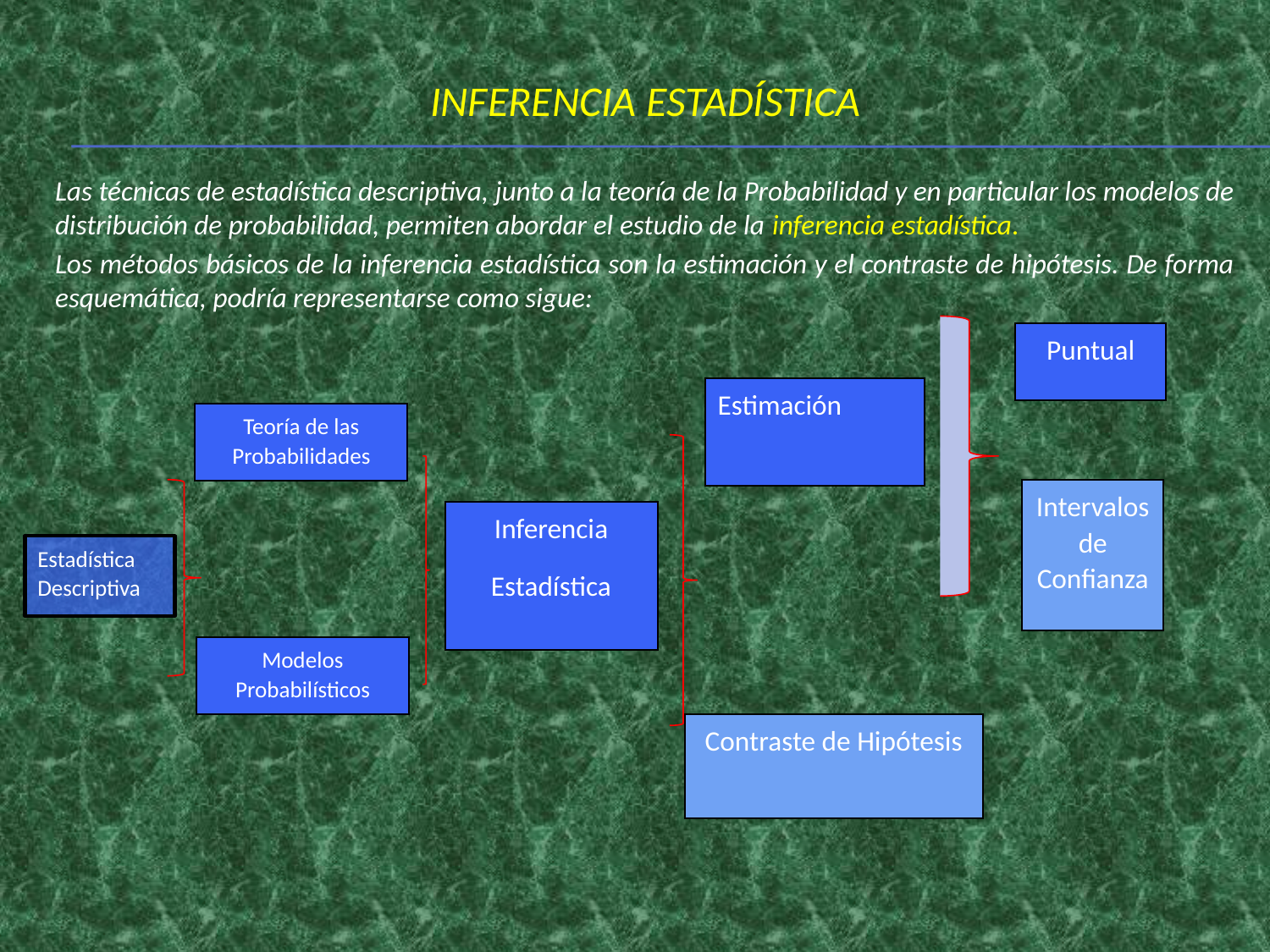

# Inferencia Estadística
Las técnicas de estadística descriptiva, junto a la teoría de la Probabilidad y en particular los modelos de distribución de probabilidad, permiten abordar el estudio de la inferencia estadística.
Los métodos básicos de la inferencia estadística son la estimación y el contraste de hipótesis. De forma esquemática, podría representarse como sigue:

Puntual
Estimación
Teoría de las Probabilidades

Intervalos de Confianza
Inferencia
Estadística
Estadística Descriptiva
Modelos Probabilísticos
Contraste de Hipótesis